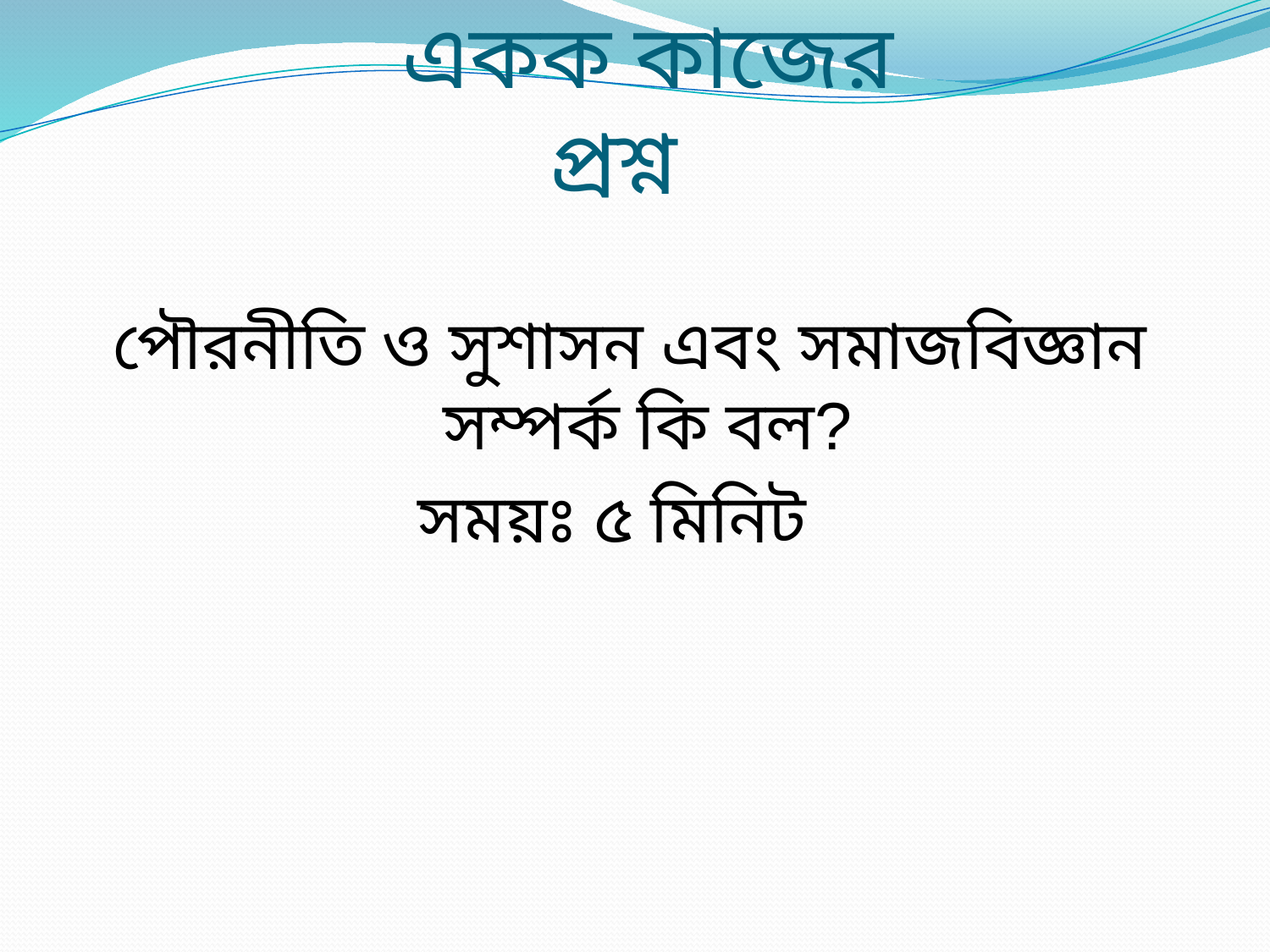

# একক কাজের প্রশ্ন
পৌরনীতি ও সুশাসন এবং সমাজবিজ্ঞান সম্পর্ক কি বল?
সময়ঃ ৫ মিনিট